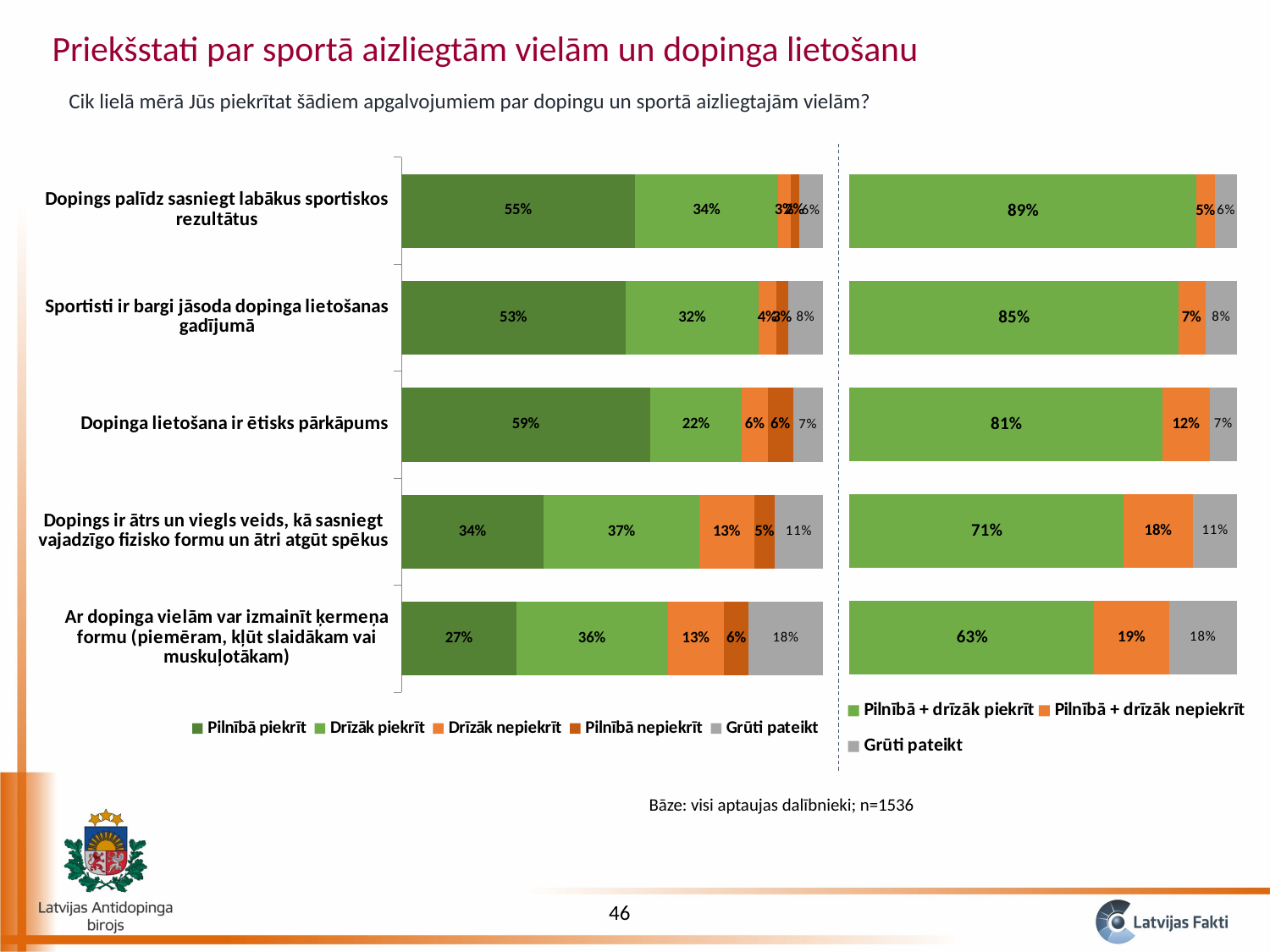

Priekšstati par sportā aizliegtām vielām un dopinga lietošanu
Cik lielā mērā Jūs piekrītat šādiem apgalvojumiem par dopingu un sportā aizliegtajām vielām?

### Chart

| Category | Pilnībā piekrīt | Drīzāk piekrīt | Drīzāk nepiekrīt | Pilnībā nepiekrīt | Grūti pateikt |
|---|---|---|---|---|---|
| Ar dopinga vielām var izmainīt ķermeņa formu (piemēram, kļūt slaidākam vai muskuļotākam) | 0.27294249817452804 | 0.35883956091771696 | 0.13399962002102753 | 0.05829258683125982 | 0.17592573405546802 |
| Dopings ir ātrs un viegls veids, kā sasniegt vajadzīgo fizisko formu un ātri atgūt spēkus | 0.3378032681269209 | 0.3694716791712085 | 0.12988134671115178 | 0.04929547523497943 | 0.11354823075573961 |
| Dopinga lietošana ir ētisks pārkāpums | 0.5904978357627136 | 0.21760779872959557 | 0.06199357932757372 | 0.05917242203801773 | 0.0707283641420999 |
| Sportisti ir bargi jāsoda dopinga lietošanas gadījumā | 0.5322555412832113 | 0.3158737171855298 | 0.04120202140800991 | 0.02882982400575366 | 0.08183889611749567 |
| Dopings palīdz sasniegt labākus sportiskos rezultātus | 0.5544199458372808 | 0.3401283180736413 | 0.028907016101674753 | 0.020090555168158455 | 0.056454164819245485 |

### Chart

| Category | Pilnībā + drīzāk piekrīt | Pilnībā + drīzāk nepiekrīt | Grūti pateikt |
|---|---|---|---|
| Ar dopinga vielām var izmainīt ķermeņa formu (piemēram, kļūt slaidākam vai muskuļotākam) | 0.631782059092245 | 0.19229220685228732 | 0.17592573405546802 |
| Dopings ir ātrs un viegls veids, kā sasniegt vajadzīgo fizisko formu un ātri atgūt spēkus | 0.7072749472981295 | 0.17917682194613122 | 0.11354823075573961 |
| Dopinga lietošana ir ētisks pārkāpums | 0.8081056344923092 | 0.12116600136559144 | 0.0707283641420999 |
| Sportisti ir bargi jāsoda dopinga lietošanas gadījumā | 0.8481292584687411 | 0.07003184541376357 | 0.08183889611749567 |
| Dopings palīdz sasniegt labākus sportiskos rezultātus | 0.8945482639109221 | 0.04899757126983321 | 0.056454164819245485 |
Bāze: visi aptaujas dalībnieki; n=1536
46